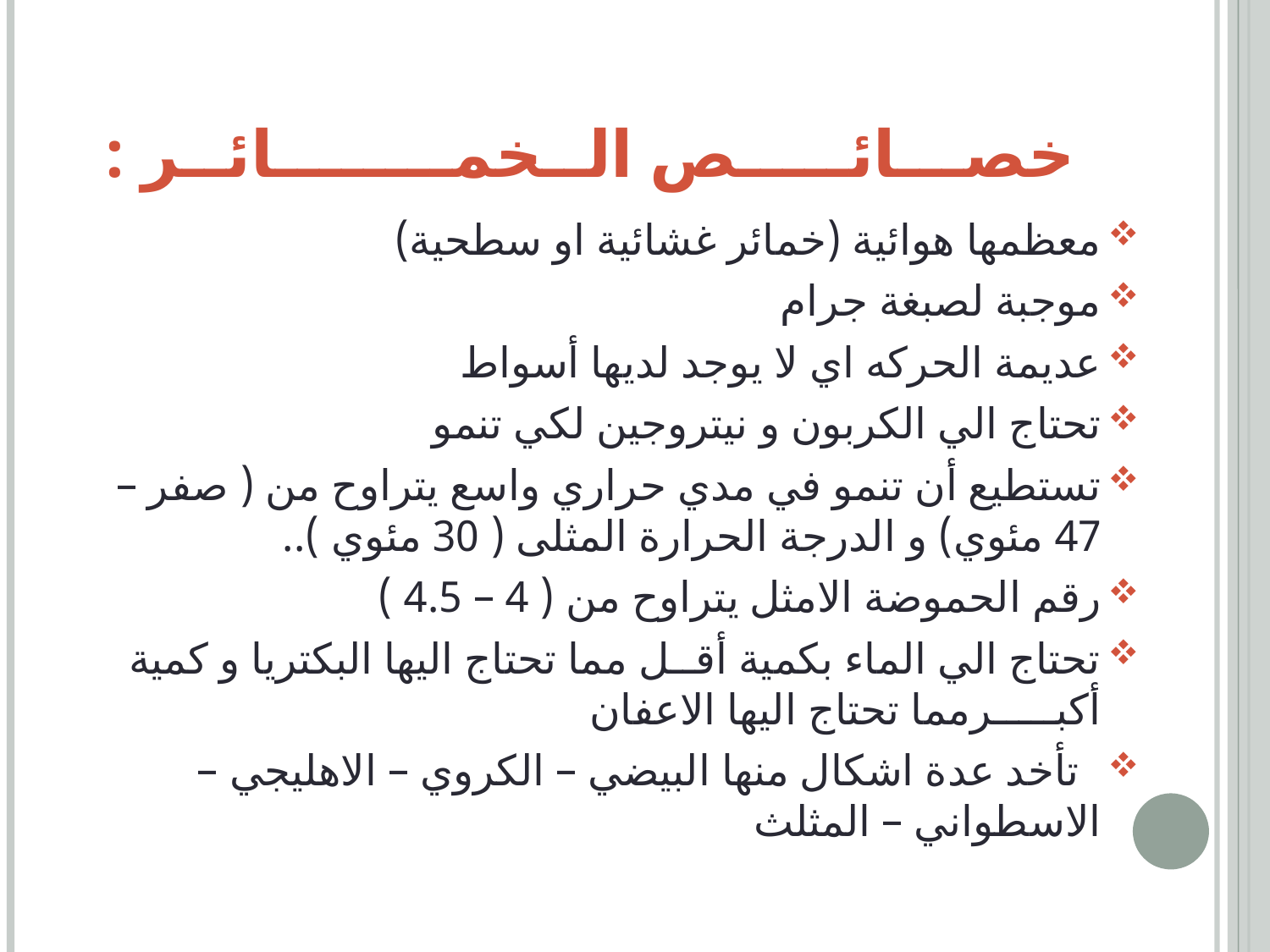

# خصـــائـــــص الــخمــــــــائــر :
معظمها هوائية (خمائر غشائية او سطحية)
موجبة لصبغة جرام
عديمة الحركه اي لا يوجد لديها أسواط
تحتاج الي الكربون و نيتروجين لكي تنمو
تستطيع أن تنمو في مدي حراري واسع يتراوح من ( صفر – 47 مئوي) و الدرجة الحرارة المثلى ( 30 مئوي )..
رقم الحموضة الامثل يتراوح من ( 4 – 4.5 )
تحتاج الي الماء بكمية أقــل مما تحتاج اليها البكتريا و كمية أكبـــــرمما تحتاج اليها الاعفان
  تأخد عدة اشكال منها البيضي – الكروي – الاهليجي – الاسطواني – المثلث